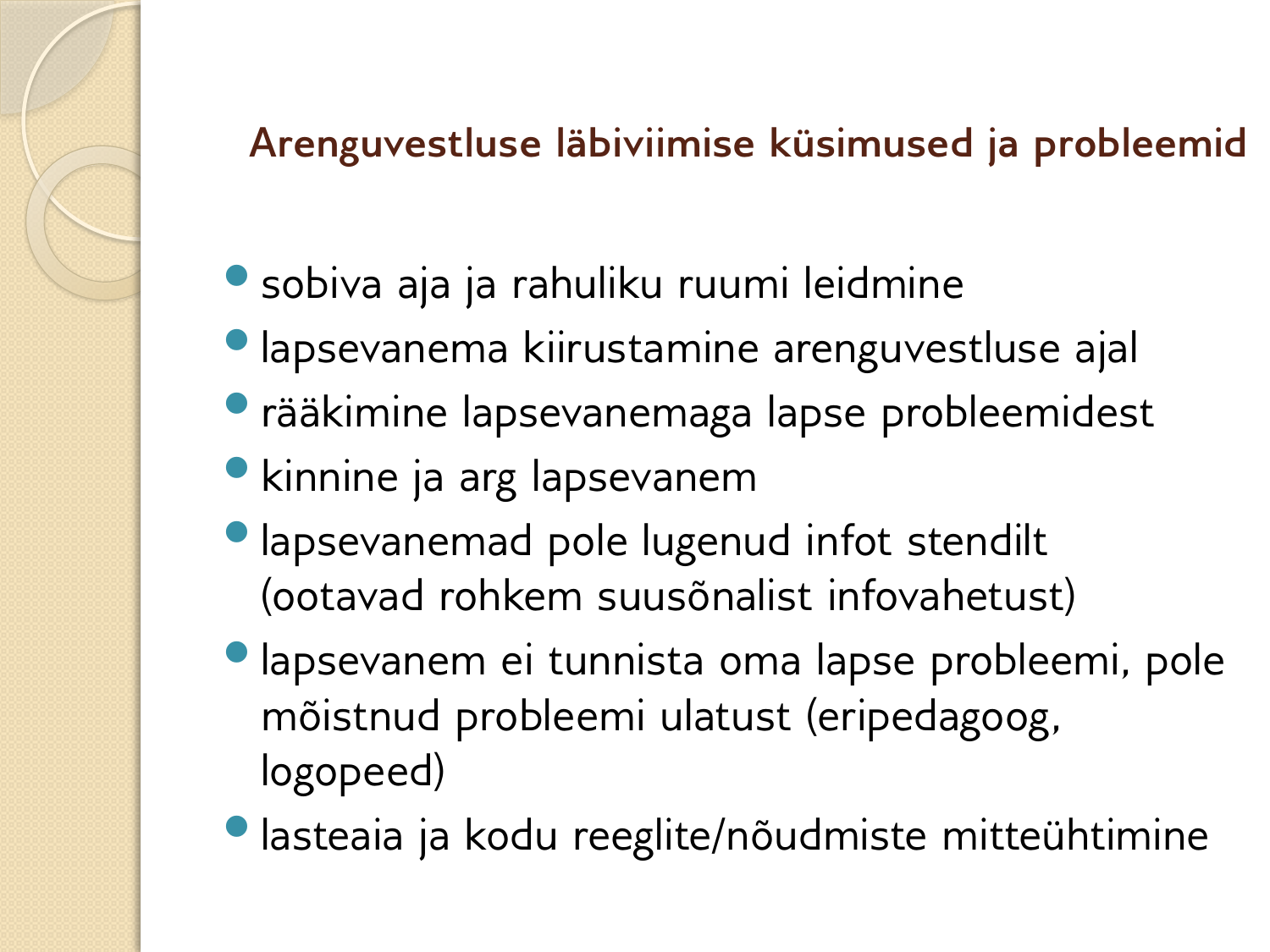

# Arenguvestluse läbiviimise küsimused ja probleemid
sobiva aja ja rahuliku ruumi leidmine
lapsevanema kiirustamine arenguvestluse ajal
rääkimine lapsevanemaga lapse probleemidest
kinnine ja arg lapsevanem
lapsevanemad pole lugenud infot stendilt (ootavad rohkem suusõnalist infovahetust)
lapsevanem ei tunnista oma lapse probleemi, pole mõistnud probleemi ulatust (eripedagoog, logopeed)
lasteaia ja kodu reeglite/nõudmiste mitteühtimine